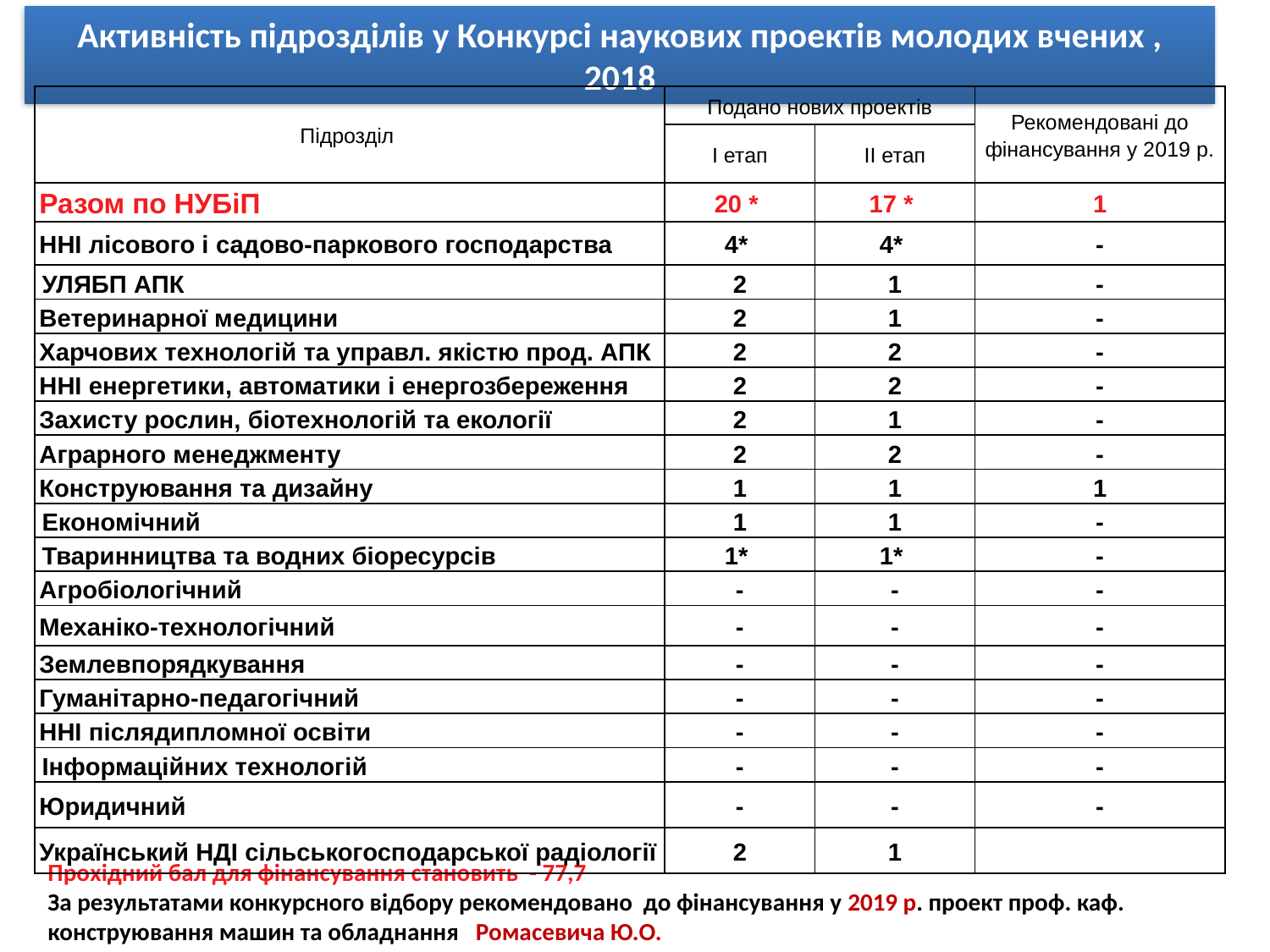

Активність підрозділів у Конкурсі наукових проектів молодих вчених , 2018
| Підрозділ | Подано нових проектів |  | Рекомендовані до фінансування у 2019 р. |
| --- | --- | --- | --- |
|  | І етап | ІІ етап |  |
| Разом по НУБіП | 20 \* | 17 \* | 1 |
| ННІ лісового і садово-паркового господарства | 4\* | 4\* | - |
| УЛЯБП АПК | 2 | 1 | - |
| Ветеринарної медицини | 2 | 1 | - |
| Харчових технологій та управл. якістю прод. АПК | 2 | 2 | - |
| ННІ енергетики, автоматики і енергозбереження | 2 | 2 | - |
| Захисту рослин, біотехнологій та екології | 2 | 1 | - |
| Аграрного менеджменту | 2 | 2 | - |
| Конструювання та дизайну | 1 | 1 | 1 |
| Економічний | 1 | 1 | - |
| Тваринництва та водних біоресурсів | 1\* | 1\* | - |
| Агробіологічний | - | - | - |
| Механіко-технологічний | - | - | - |
| Землевпорядкування | - | - | - |
| Гуманітарно-педагогічний | - | - | - |
| ННІ післядипломної освіти | - | - | - |
| Інформаційних технологій | - | - | - |
| Юридичний | - | - | - |
| Український НДІ сільськогосподарської радіології | 2 | 1 |  |
Прохідний бал для фінансування становить  - 77,7
За результатами конкурсного відбору рекомендовано  до фінансування у 2019 р. проект проф. каф. конструювання машин та обладнання   Ромасевича Ю.О.